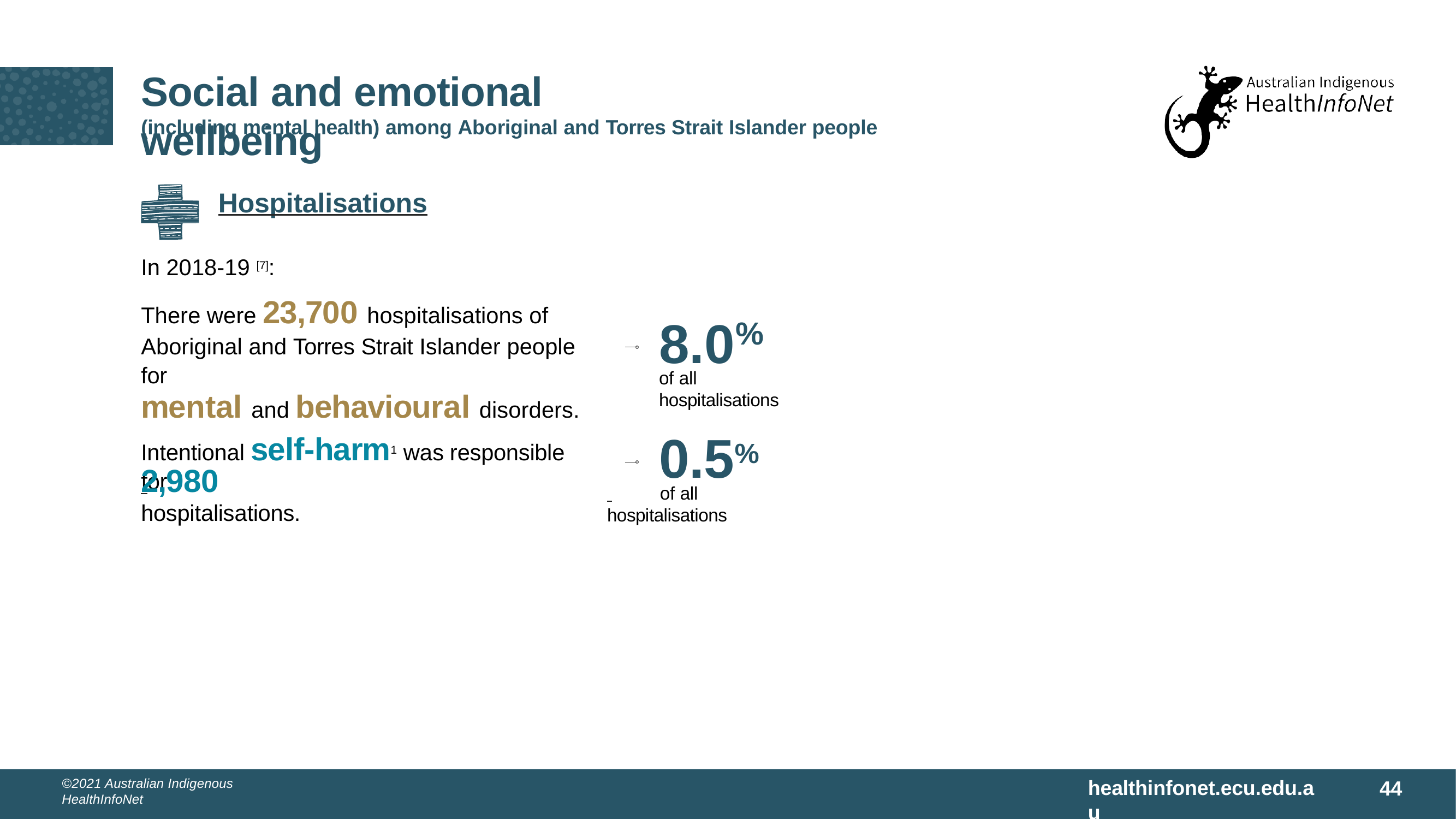

# Social and emotional wellbeing
(including mental health) among Aboriginal and Torres Strait Islander people

Hospitalisations

In 2018-19 [7]:
There were 23,700 hospitalisations of  Aboriginal and Torres Strait Islander people for
mental and behavioural disorders.
8.0
%

of all hospitalisations
0.5%
Intentional self-harm1  was responsible for
2,980 hospitalisations.

 		of all hospitalisations
healthinfonet.ecu.edu.au
44
©2021 Australian Indigenous HealthInfoNet